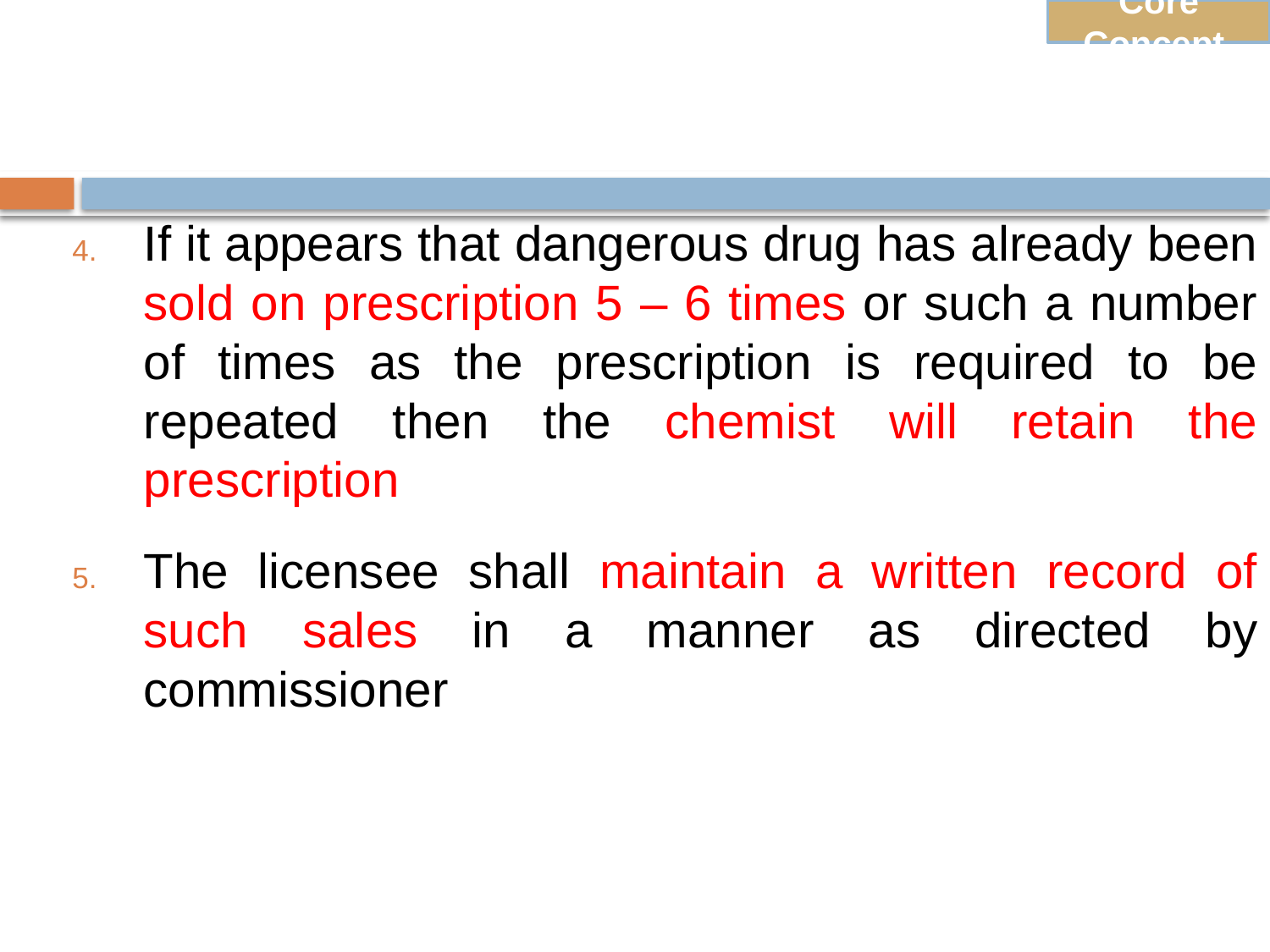

Core Concept
If it appears that dangerous drug has already been sold on prescription 5 – 6 times or such a number of times as the prescription is required to be repeated then the chemist will retain the prescription
The licensee shall maintain a written record of such sales in a manner as directed by commissioner